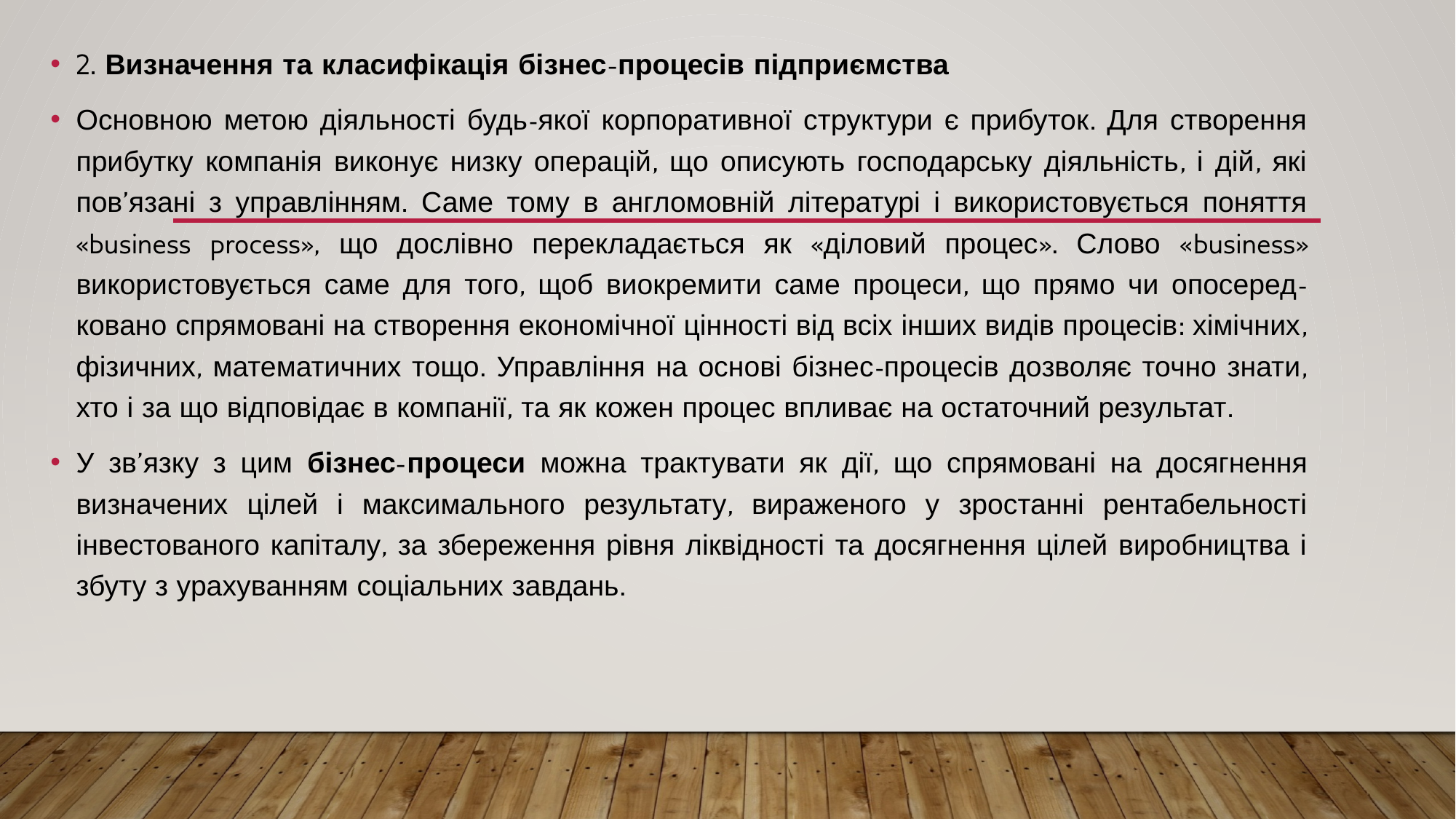

2. Визначення та класифікація бізнес-процесів підприємства
Основною метою діяльності будь-якої корпоративної структури є прибуток. Для створення прибутку компанія виконує низку операцій, що описують господарську діяльність, і дій, які пов’язані з управлінням. Саме тому в англомовній літературі і використовується поняття «business process», що дослівно перекладається як «діловий процес». Слово «business» використовується саме для того, щоб виокремити саме процеси, що прямо чи опосеред- ковано спрямовані на створення економічної цінності від всіх інших видів процесів: хімічних, фізичних, математичних тощо. Управління на основі бізнес-процесів дозволяє точно знати, хто і за що відповідає в компанії, та як кожен процес впливає на остаточний результат.
У зв’язку з цим бізнес-процеси можна трактувати як дії, що спрямовані на досягнення визначених цілей і максимального результату, вираженого у зростанні рентабельності інвестованого капіталу, за збереження рівня ліквідності та досягнення цілей виробництва і збуту з урахуванням соціальних завдань.